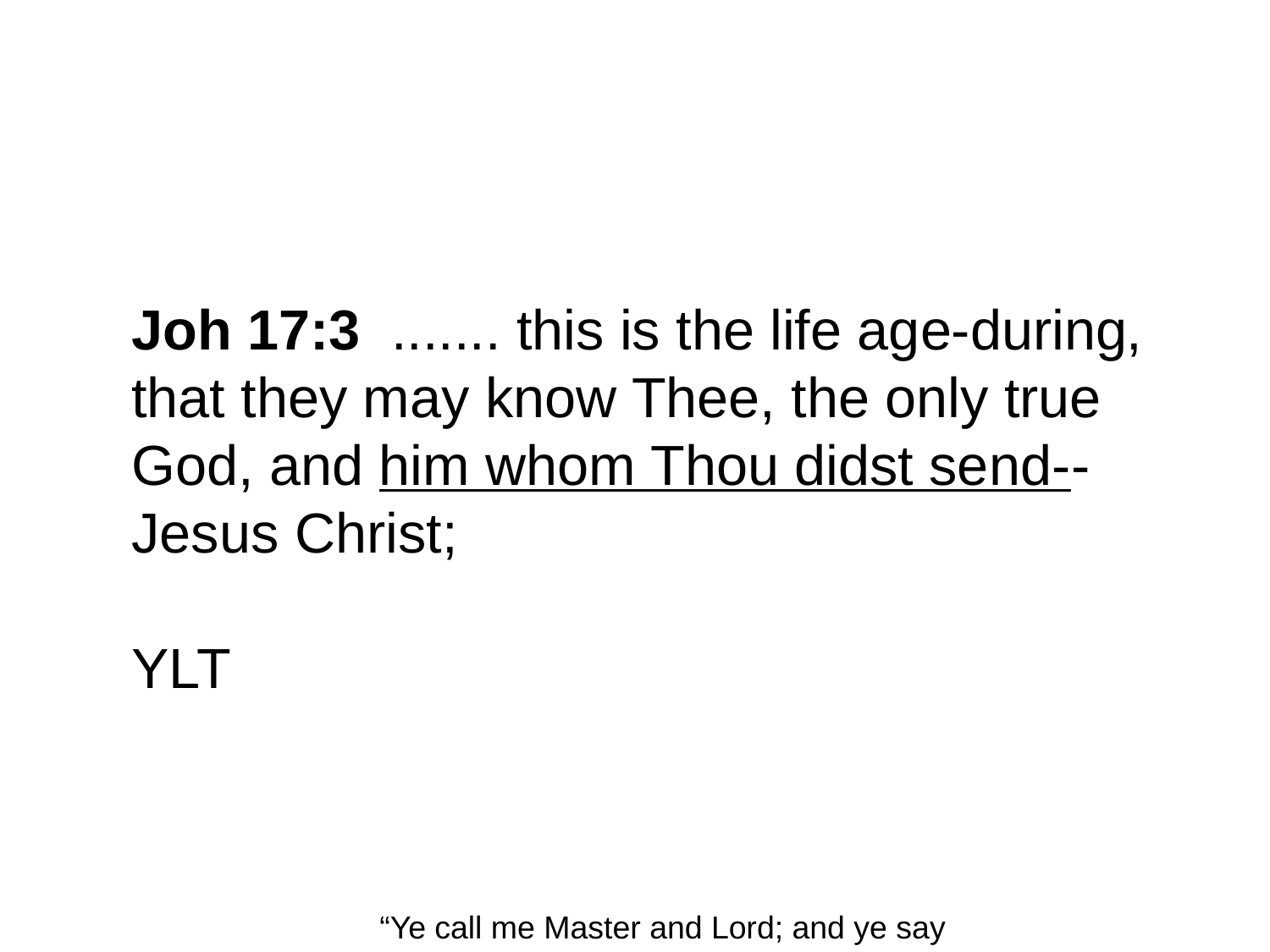

Joh 17:3  ....... this is the life age-during, that they may know Thee, the only true God, and him whom Thou didst send--Jesus Christ;

YLT